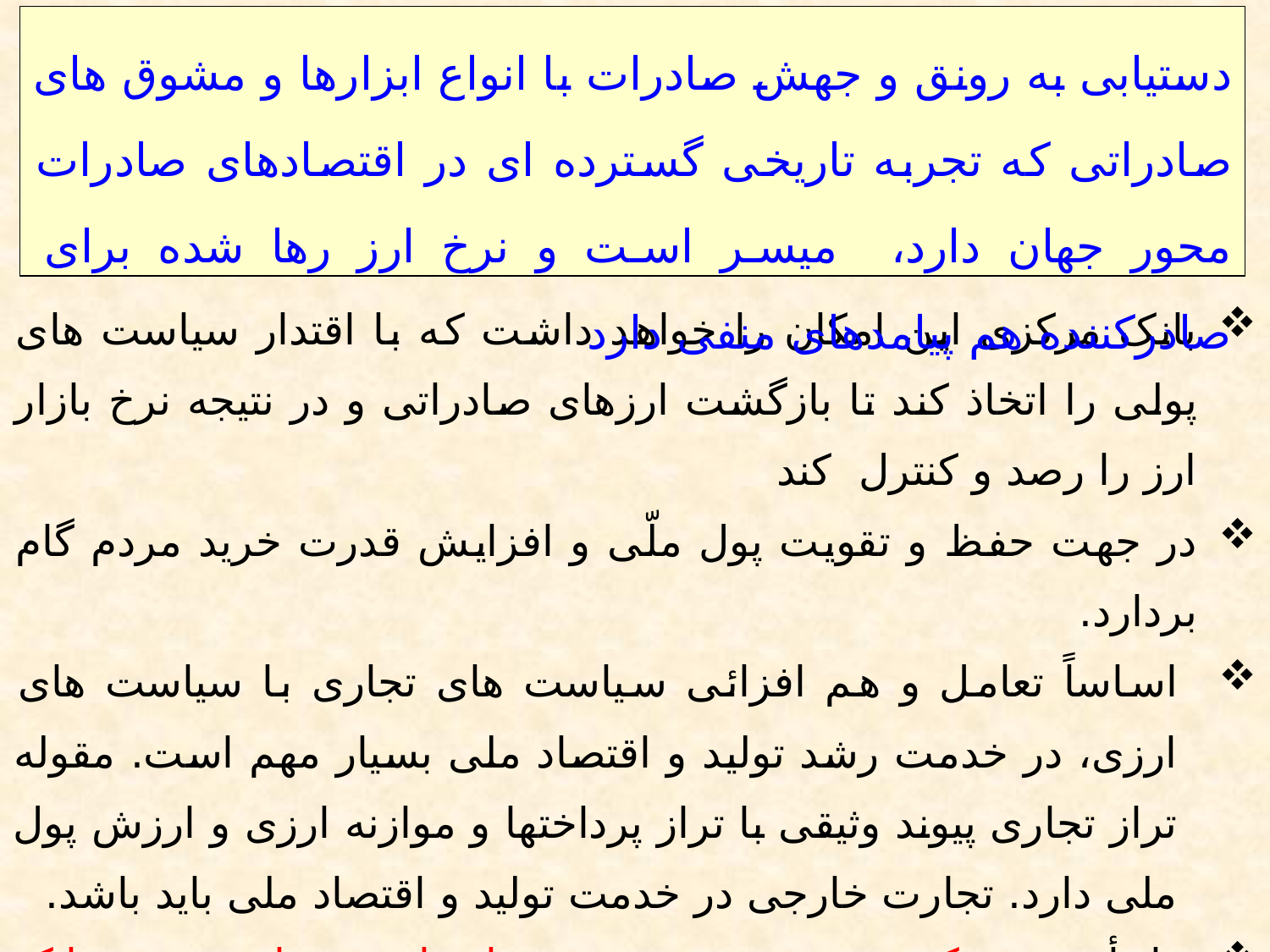

دستیابی به رونق و جهش صادرات با انواع ابزارها و مشوق های صادراتی که تجربه تاریخی گسترده ای در اقتصادهای صادرات محور جهان دارد،  میسر است و نرخ ارز رها شده برای صادرکننده هم پیامدهای منفی دارد
بانک مرکزی این امکان را خواهد داشت که با اقتدار سیاست های پولی را اتخاذ کند تا بازگشت ارزهای صادراتی و در نتیجه نرخ بازار ارز را رصد و کنترل  کند
در جهت حفظ و تقویت پول ملّی و افزایش قدرت خرید مردم گام بردارد.
اساساً تعامل و هم افزائی سیاست های تجاری با سیاست های ارزی، در خدمت رشد تولید و اقتصاد ملی بسیار مهم است. مقوله تراز تجاری پیوند وثیقی با تراز پرداختها و موازنه ارزی و ارزش پول ملی دارد. تجارت خارجی در خدمت تولید و اقتصاد ملی باید باشد.
با تأسیس «کمیته تجهیز و تخصیص منابع ارزی» با محوریت بانک مرکزی این مهم امکان پذیر است.